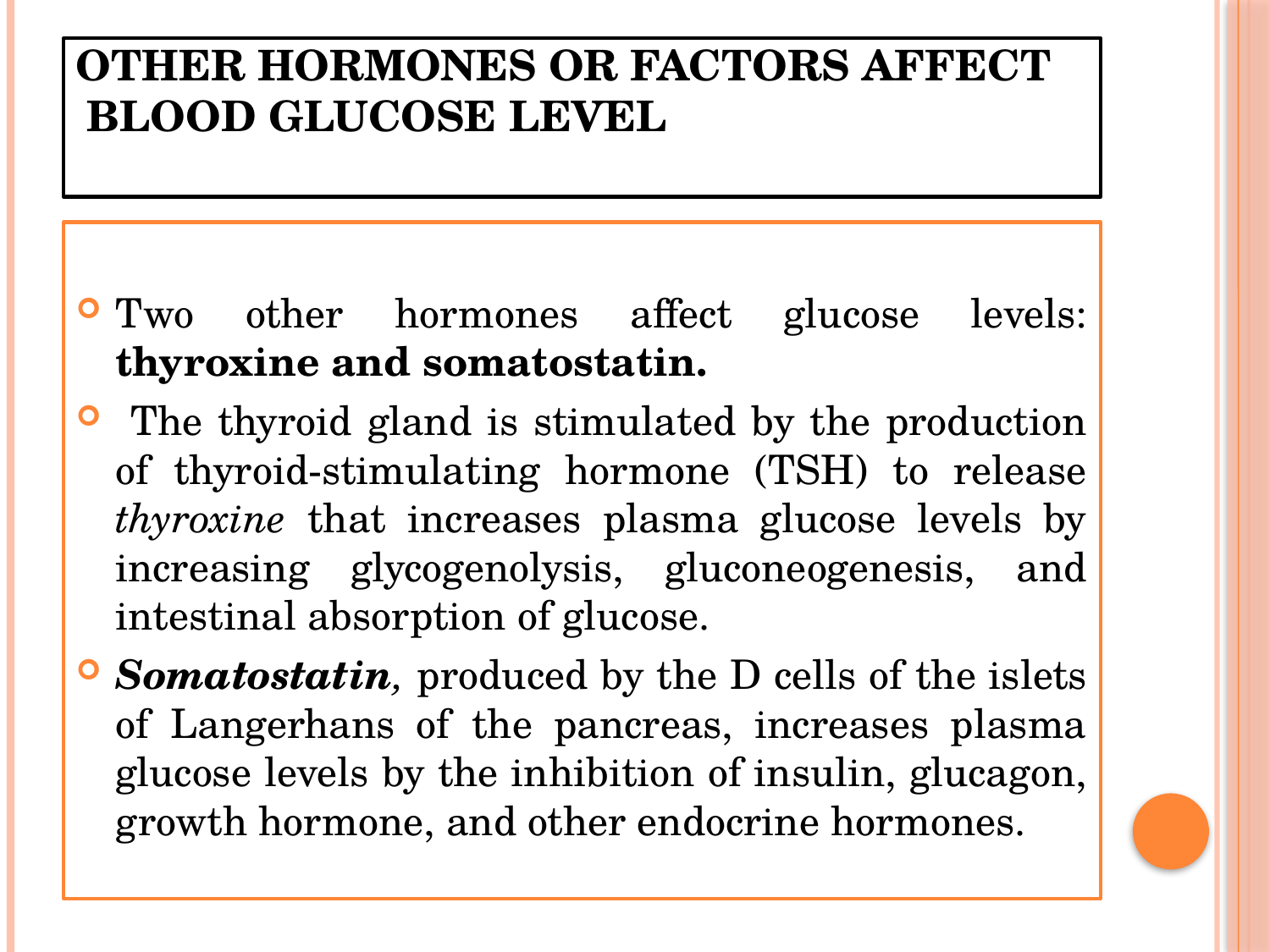

# Other hormones or factors affect blood glucose level

Two other hormones affect glucose levels: thyroxine and somatostatin.
 The thyroid gland is stimulated by the production of thyroid-stimulating hormone (TSH) to release thyroxine that increases plasma glucose levels by increasing glycogenolysis, gluconeogenesis, and intestinal absorption of glucose.
Somatostatin, produced by the D cells of the islets of Langerhans of the pancreas, increases plasma glucose levels by the inhibition of insulin, glucagon, growth hormone, and other endocrine hormones.